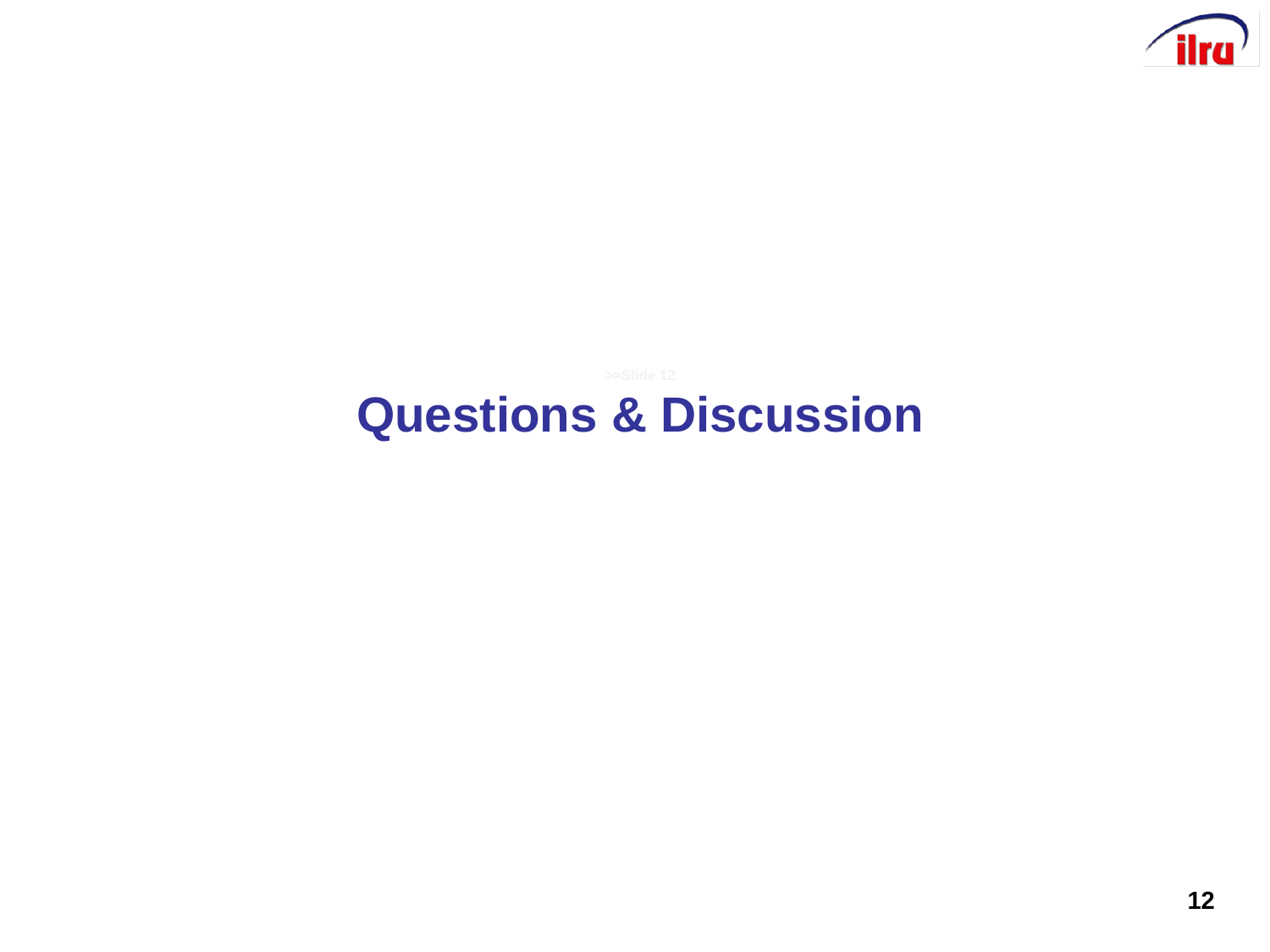

# >>Slide 12 Questions & Discussion
12